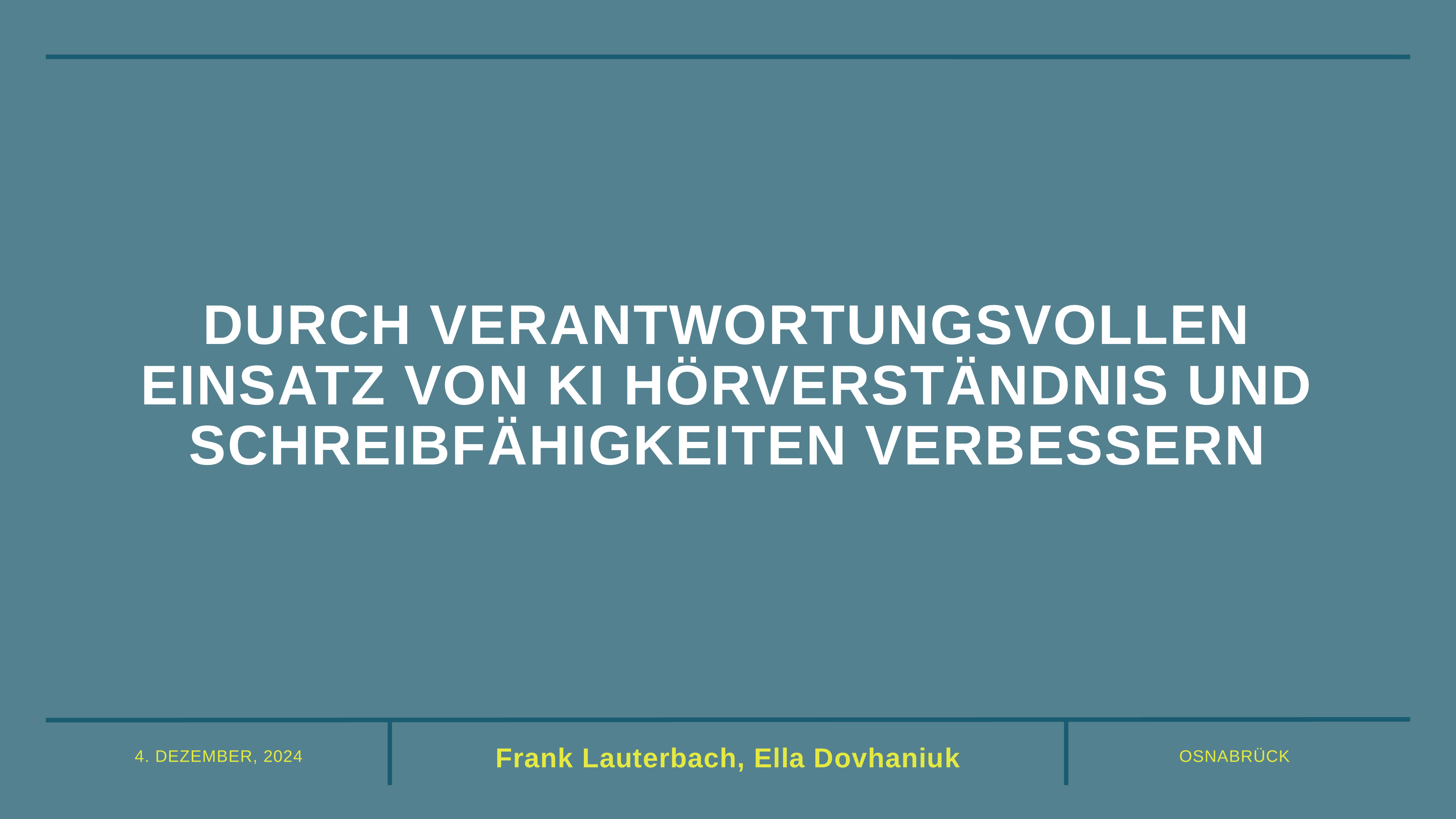

# Durch verantwortungsvollen Einsatz von KI Hörverständnis und Schreibfähigkeiten verbessern
Frank Lauterbach, Ella Dovhaniuk
4. Dezember, 2024
Osnabrück